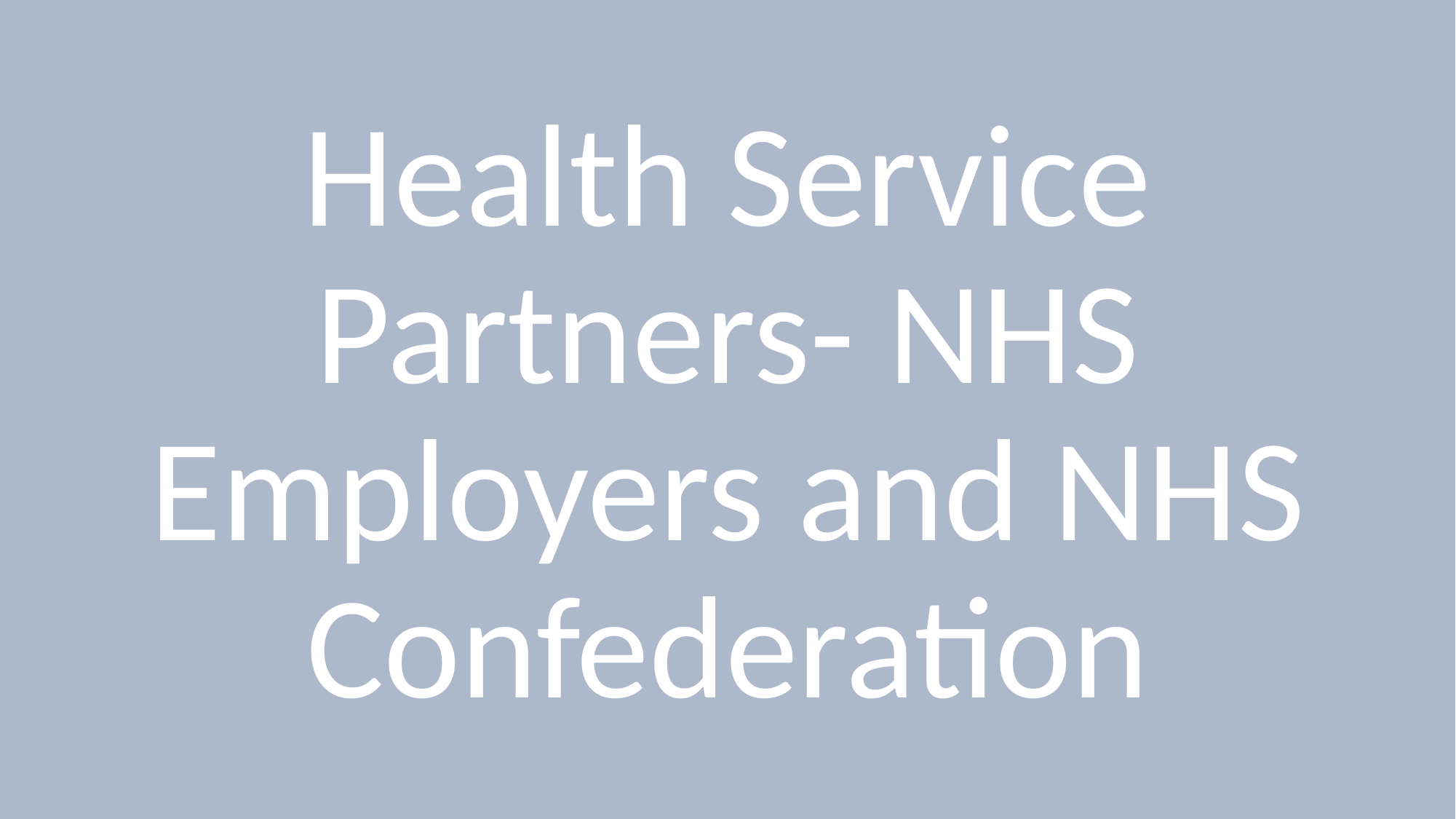

Health Service Partners- NHS Employers and NHS Confederation